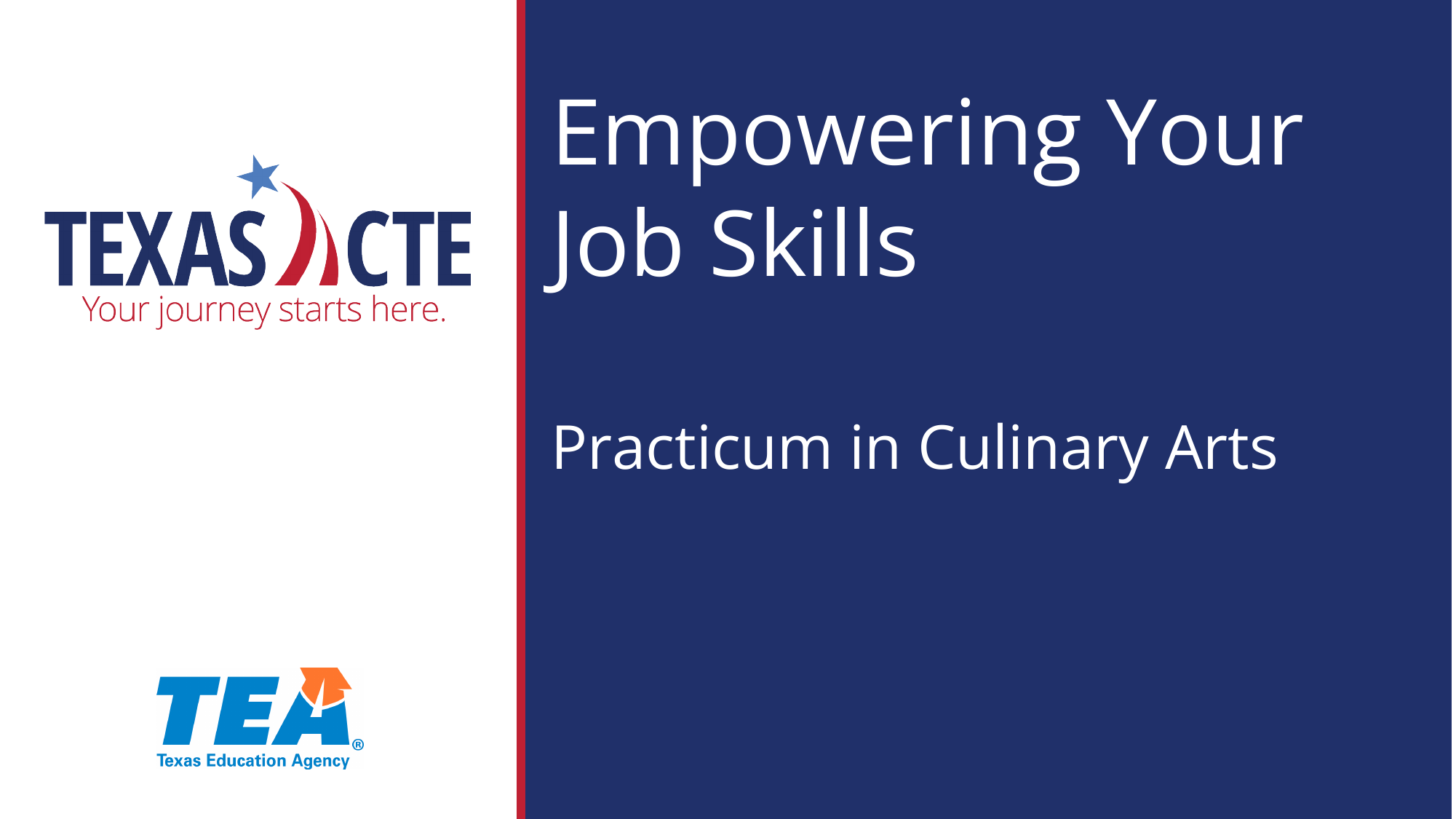

# Empowering Your Job Skills Practicum in Culinary Arts